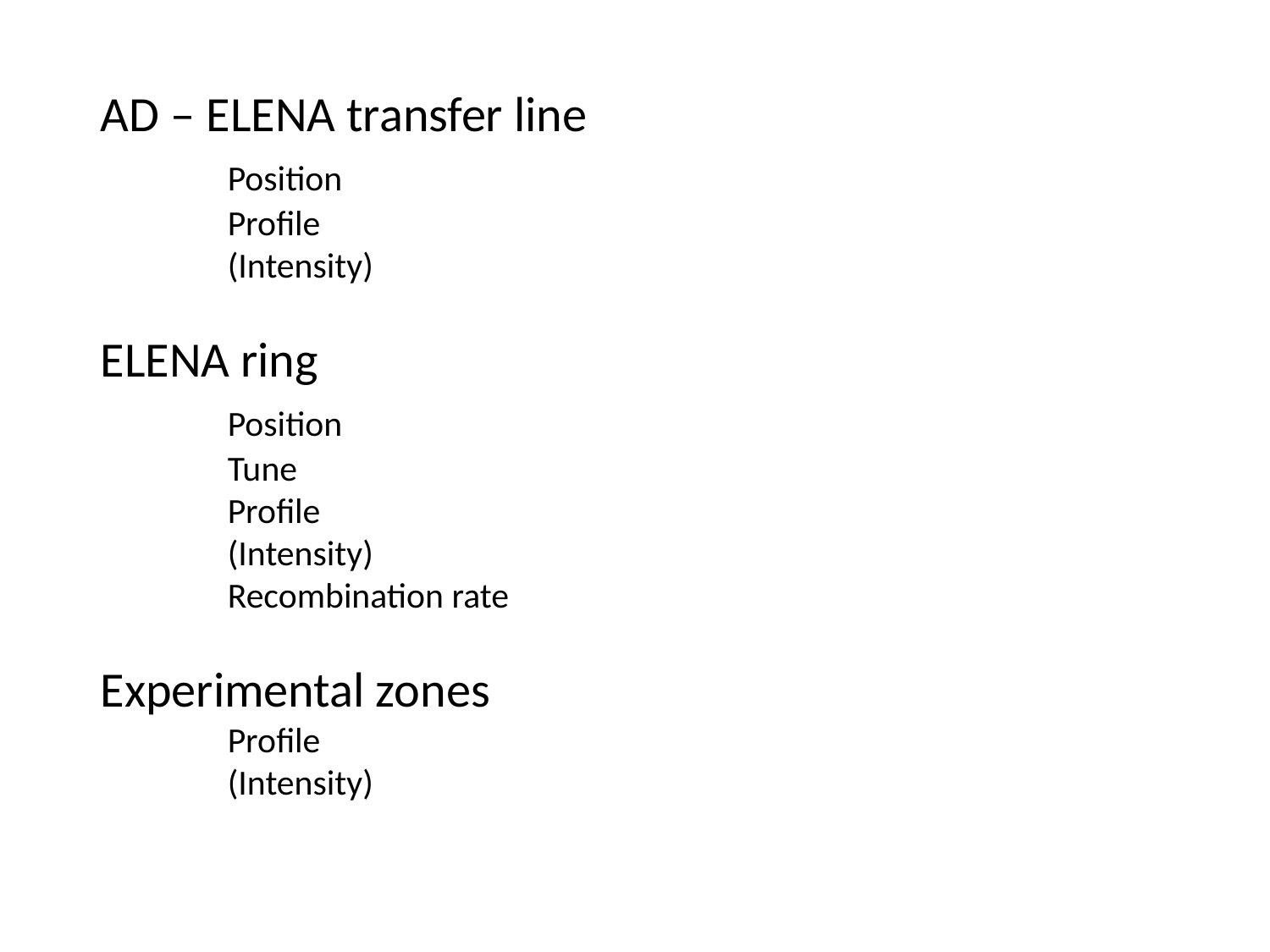

AD – ELENA transfer line
	Position
	Profile
	(Intensity)

ELENA ring
	Position
	Tune
	Profile
	(Intensity)
	Recombination rate

Experimental zones
	Profile
	(Intensity)